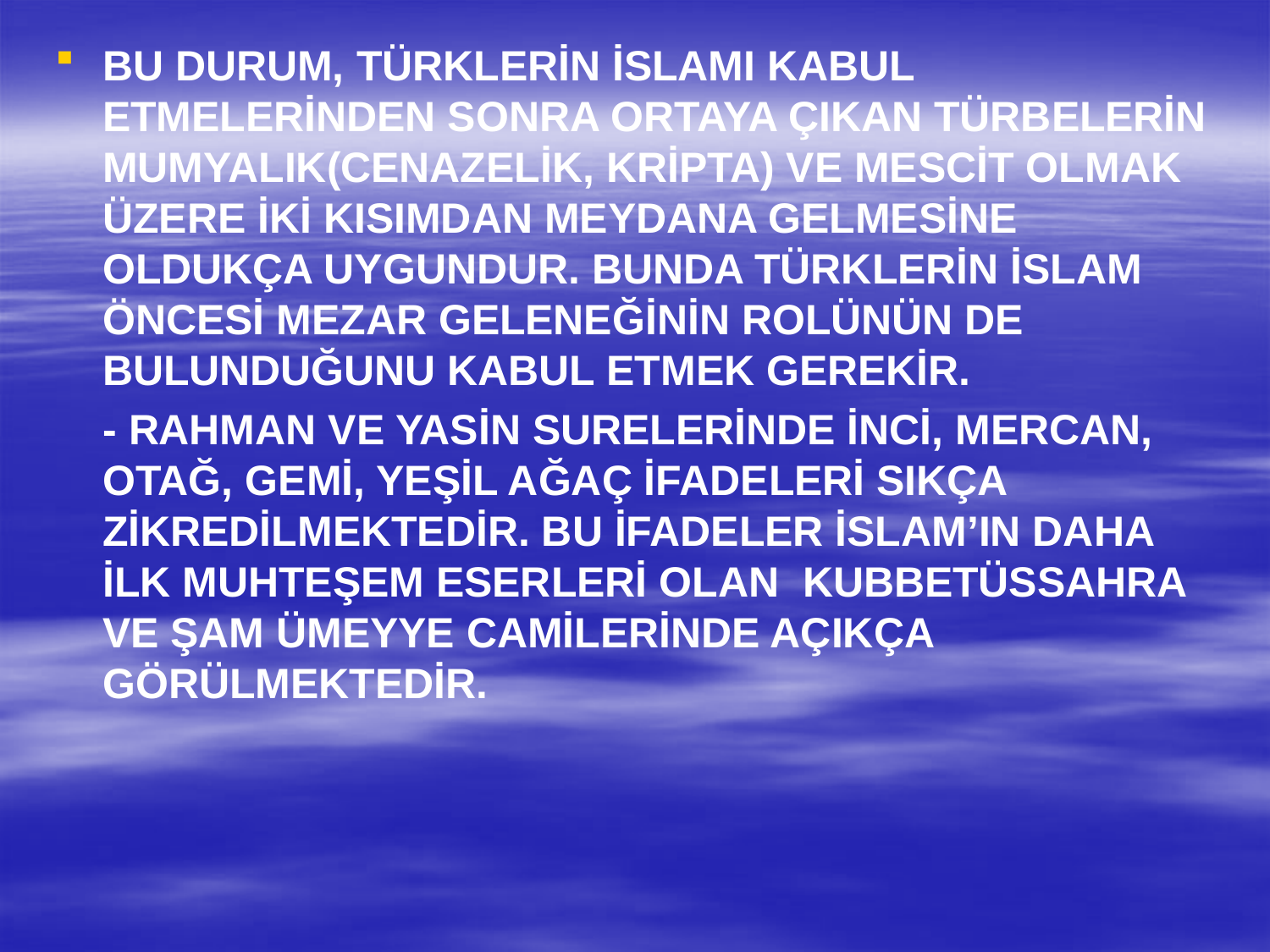

BU DURUM, TÜRKLERİN İSLAMI KABUL ETMELERİNDEN SONRA ORTAYA ÇIKAN TÜRBELERİN MUMYALIK(CENAZELİK, KRİPTA) VE MESCİT OLMAK ÜZERE İKİ KISIMDAN MEYDANA GELMESİNE OLDUKÇA UYGUNDUR. BUNDA TÜRKLERİN İSLAM ÖNCESİ MEZAR GELENEĞİNİN ROLÜNÜN DE BULUNDUĞUNU KABUL ETMEK GEREKİR.
	- RAHMAN VE YASİN SURELERİNDE İNCİ, MERCAN, OTAĞ, GEMİ, YEŞİL AĞAÇ İFADELERİ SIKÇA ZİKREDİLMEKTEDİR. BU İFADELER İSLAM’IN DAHA İLK MUHTEŞEM ESERLERİ OLAN  KUBBETÜSSAHRA VE ŞAM ÜMEYYE CAMİLERİNDE AÇIKÇA GÖRÜLMEKTEDİR.